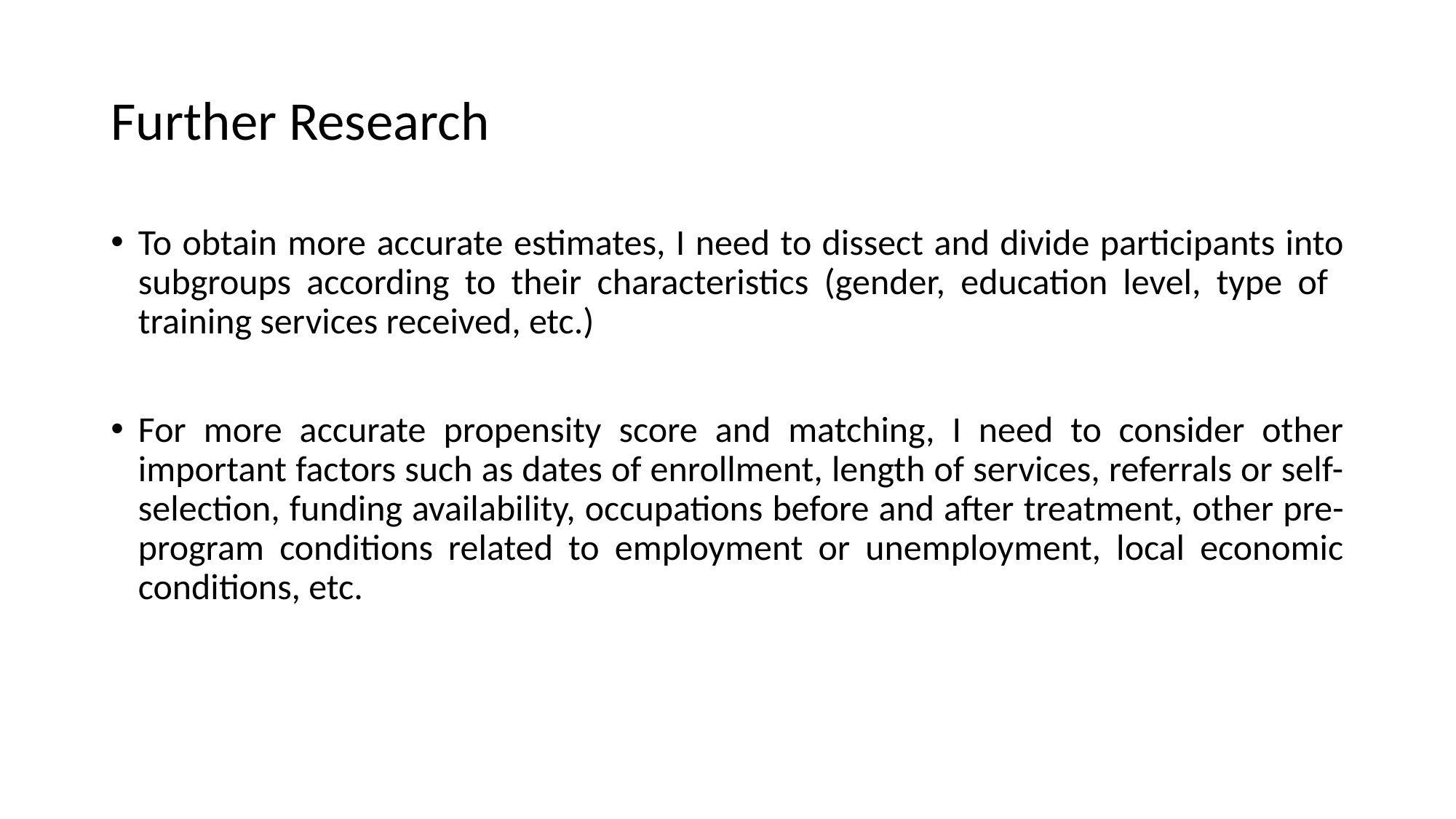

# Further Research
To obtain more accurate estimates, I need to dissect and divide participants into subgroups according to their characteristics (gender, education level, type of  training services received, etc.)

For more accurate propensity score and matching, I need to consider other important factors such as dates of enrollment, length of services, referrals or self-selection, funding availability, occupations before and after treatment, other pre-program conditions related to employment or unemployment, local economic conditions, etc.